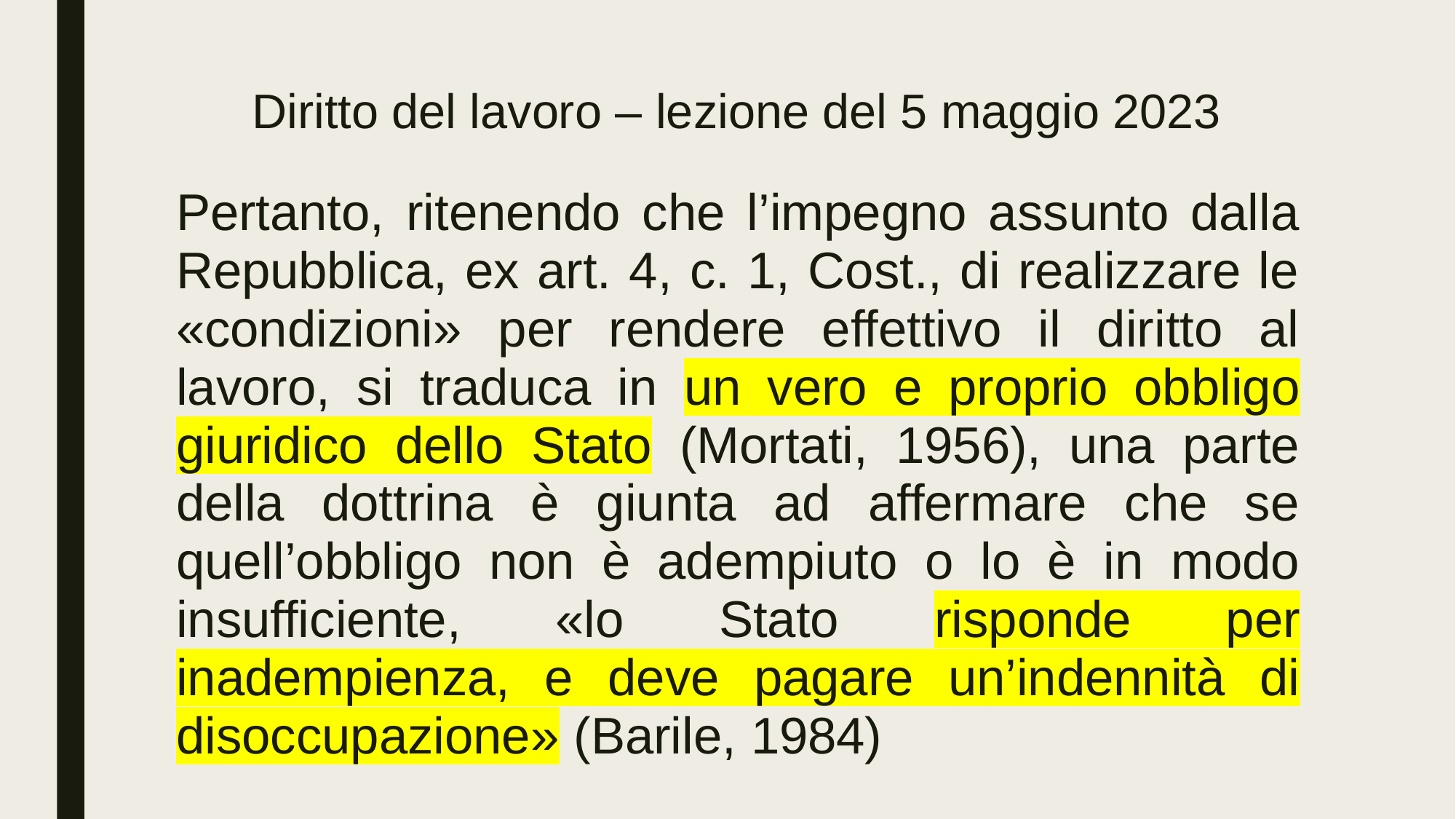

# Diritto del lavoro – lezione del 5 maggio 2023
Pertanto, ritenendo che l’impegno assunto dalla Repubblica, ex art. 4, c. 1, Cost., di realizzare le «condizioni» per rendere effettivo il diritto al lavoro, si traduca in un vero e proprio obbligo giuridico dello Stato (Mortati, 1956), una parte della dottrina è giunta ad affermare che se quell’obbligo non è adempiuto o lo è in modo insufficiente, «lo Stato risponde per inadempienza, e deve pagare un’indennità di disoccupazione» (Barile, 1984)